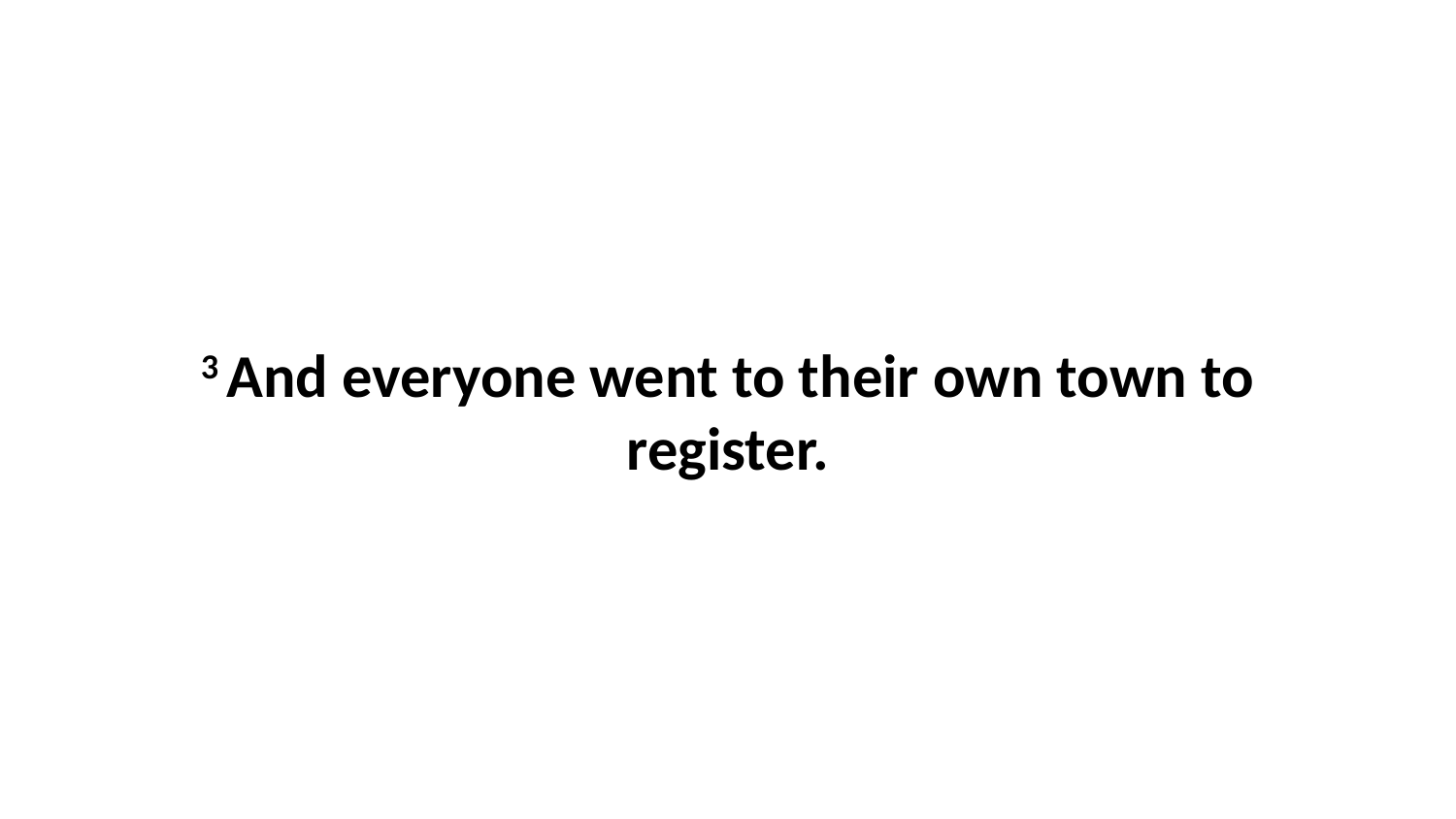

3 And everyone went to their own town to register.